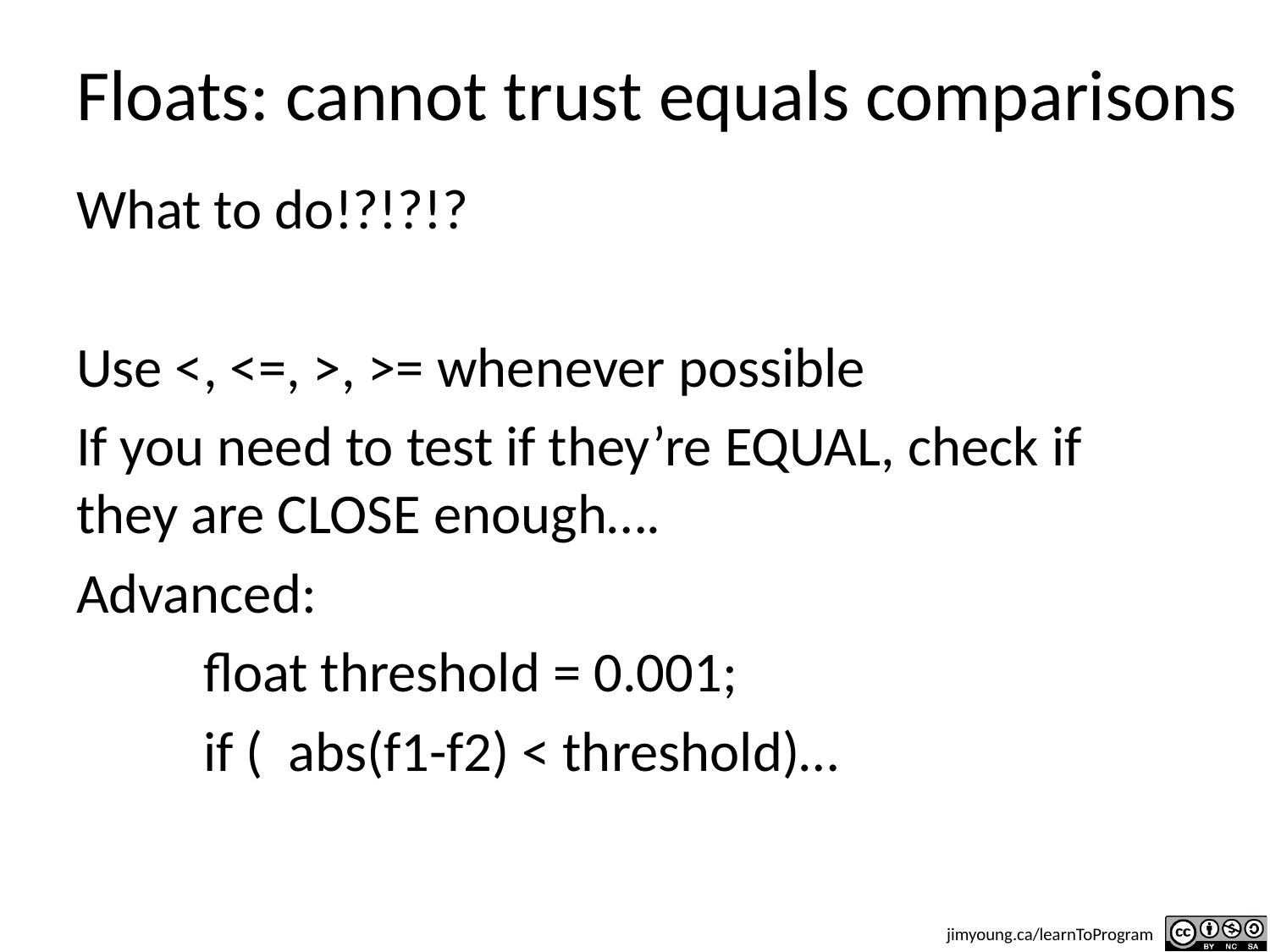

# Floats: cannot trust equals comparisons
What to do!?!?!?

Use <, <=, >, >= whenever possible
If you need to test if they’re EQUAL, check if they are CLOSE enough….
Advanced:
          float threshold = 0.001;
	if (  abs(f1-f2) < threshold)…